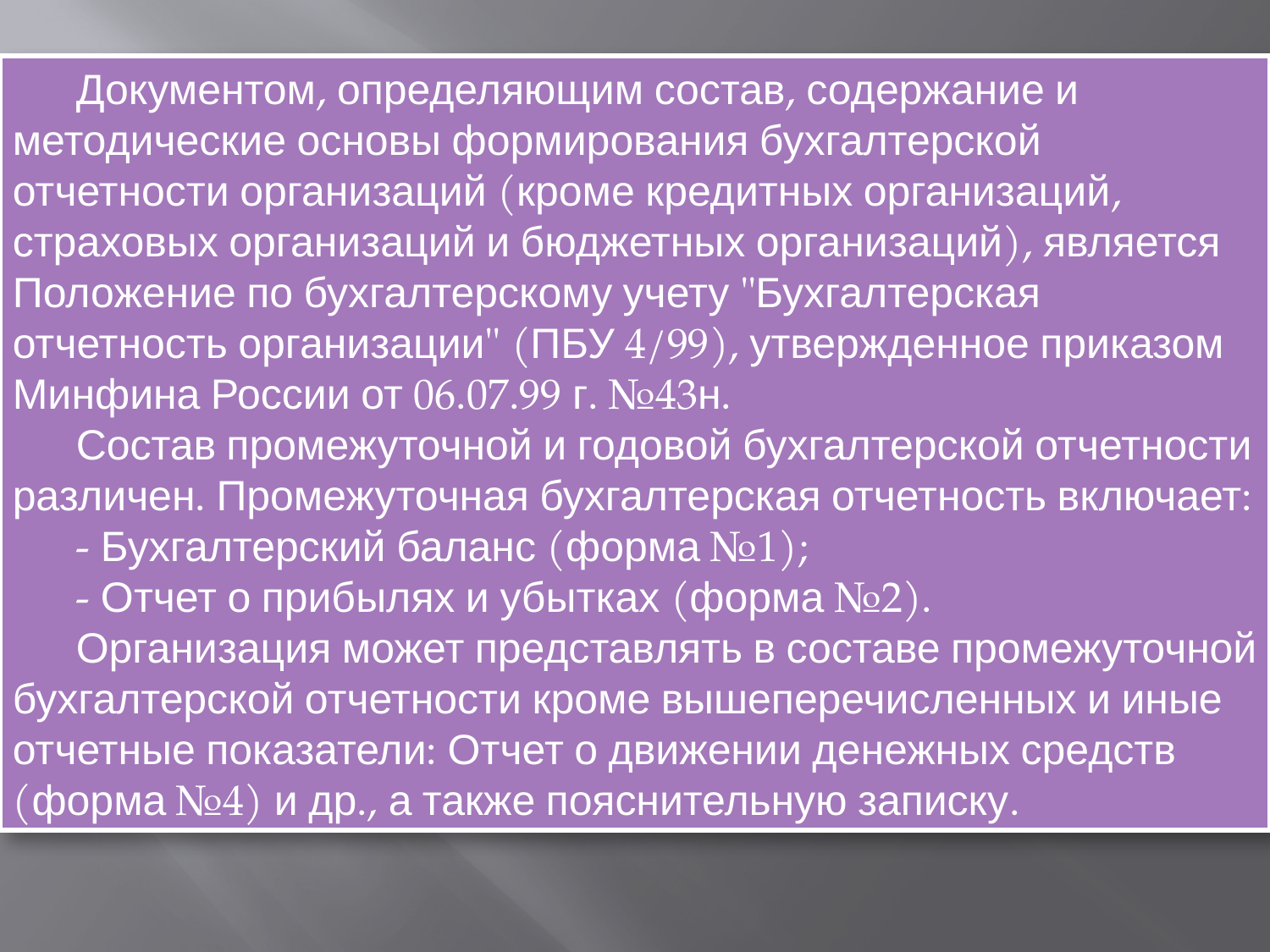

Документом, определяющим состав, содержание и методические основы формирования бухгалтерской отчетности организаций (кроме кредитных организаций, страховых организаций и бюджетных организаций), является Положение по бухгалтерскому учету "Бухгалтерская отчетность организации" (ПБУ 4/99), утвержденное приказом Минфина России от 06.07.99 г. №43н.
Состав промежуточной и годовой бухгалтерской отчетности различен. Промежуточная бухгалтерская отчетность включает:
- Бухгалтерский баланс (форма №1);
- Отчет о прибылях и убытках (форма №2).
Организация может представлять в составе промежуточной бухгалтерской отчетности кроме вышеперечисленных и иные отчетные показатели: Отчет о движении денежных средств (форма №4) и др., а также пояснительную записку.